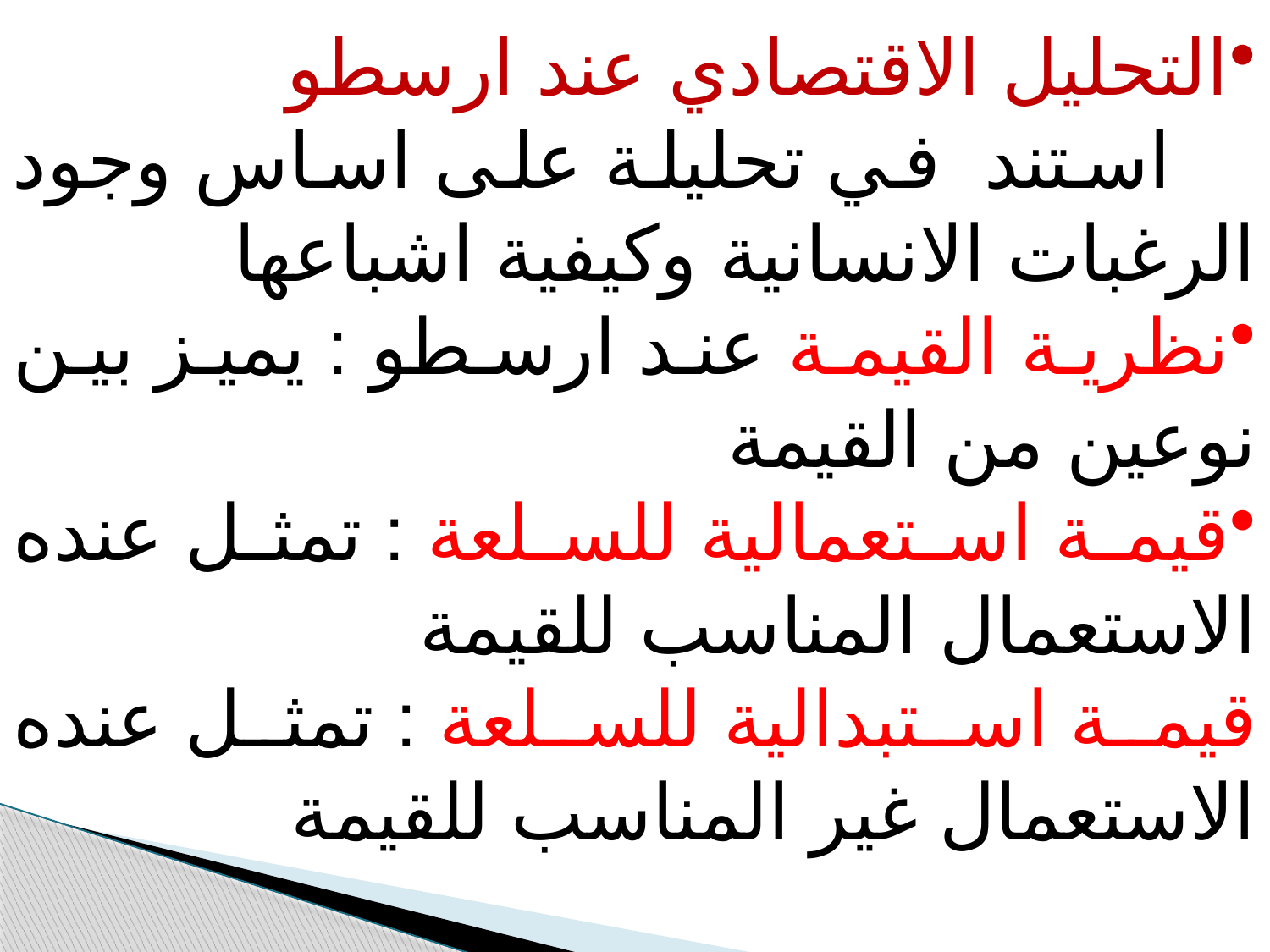

التحليل الاقتصادي عند ارسطو
    استند  في تحليلة على اساس وجود الرغبات الانسانية وكيفية اشباعها
نظرية القيمة عند ارسطو : يميز بين نوعين من القيمة
قيمة استعمالية للسلعة : تمثل عنده الاستعمال المناسب للقيمة
قيمة استبدالية للسلعة : تمثل عنده الاستعمال غير المناسب للقيمة